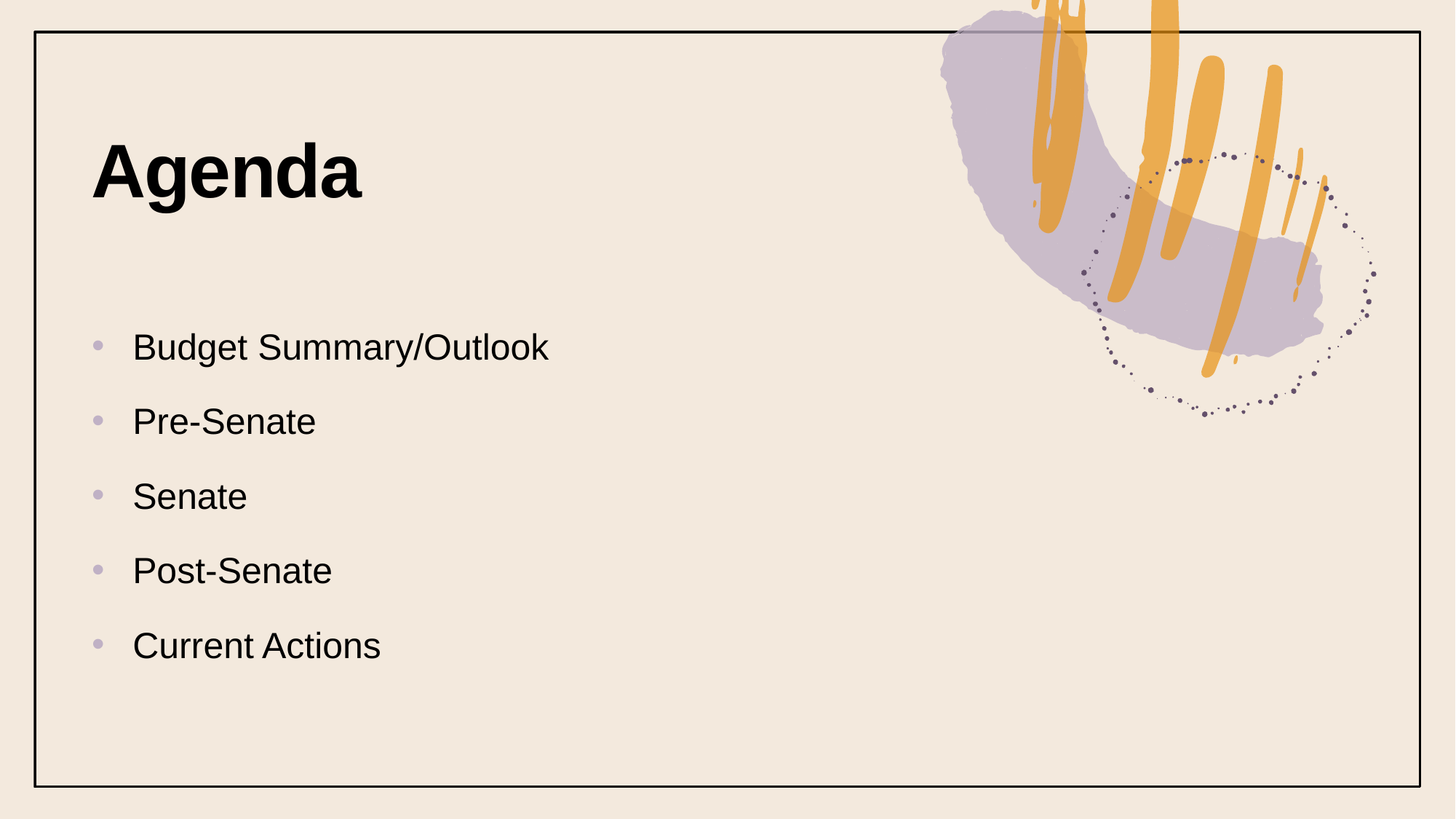

# Agenda
Budget Summary/Outlook
Pre-Senate
Senate
Post-Senate
Current Actions